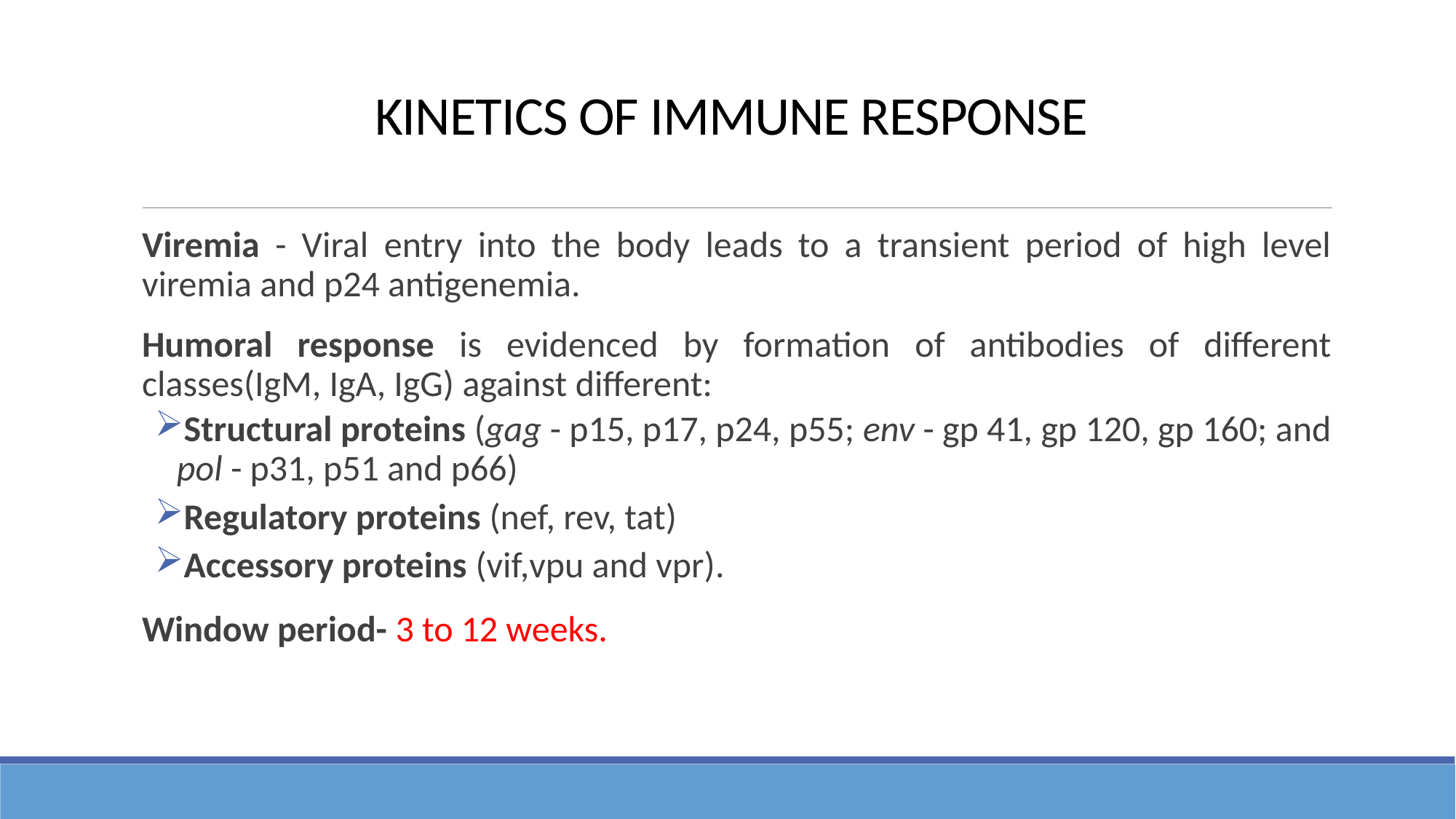

# KINETICS OF IMMUNE RESPONSE
Viremia - Viral entry into the body leads to a transient period of high level viremia and p24 antigenemia.
Humoral response is evidenced by formation of antibodies of different classes(IgM, IgA, IgG) against different:
Structural proteins (gag - p15, p17, p24, p55; env - gp 41, gp 120, gp 160; and pol - p31, p51 and p66)
Regulatory proteins (nef, rev, tat)
Accessory proteins (vif,vpu and vpr).
Window period- 3 to 12 weeks.